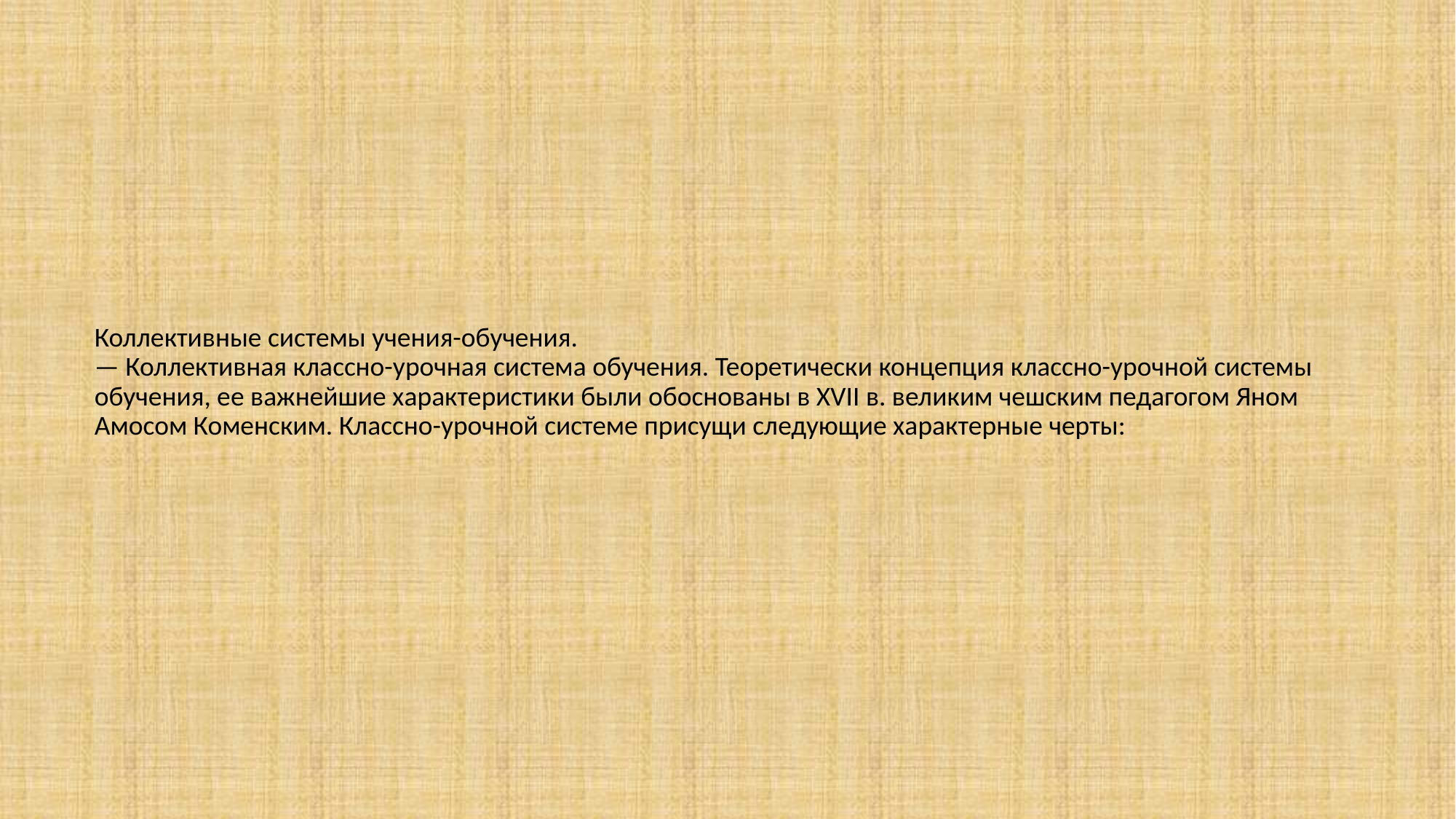

# Коллективные системы учения-обучения. — Коллективная классно-урочная система обучения. Теоретически концепция классно-урочной системы обучения, ее важнейшие характеристики были обоснованы в XVII в. великим чешским педагогом Яном Амосом Коменским. Классно-урочной системе присущи следующие характерные черты: